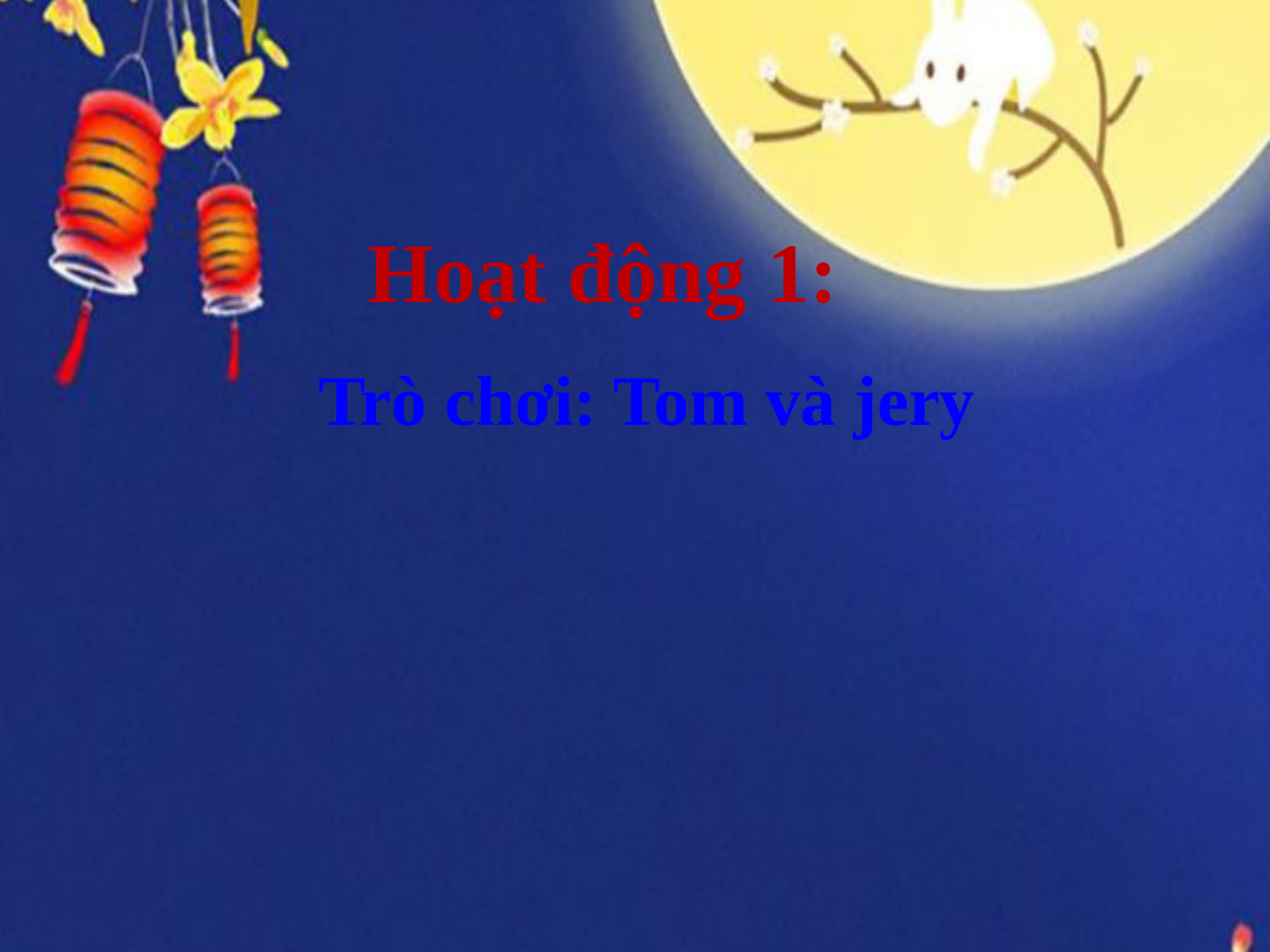

Hoạt động 1:
      Trò chơi: Tom và jery